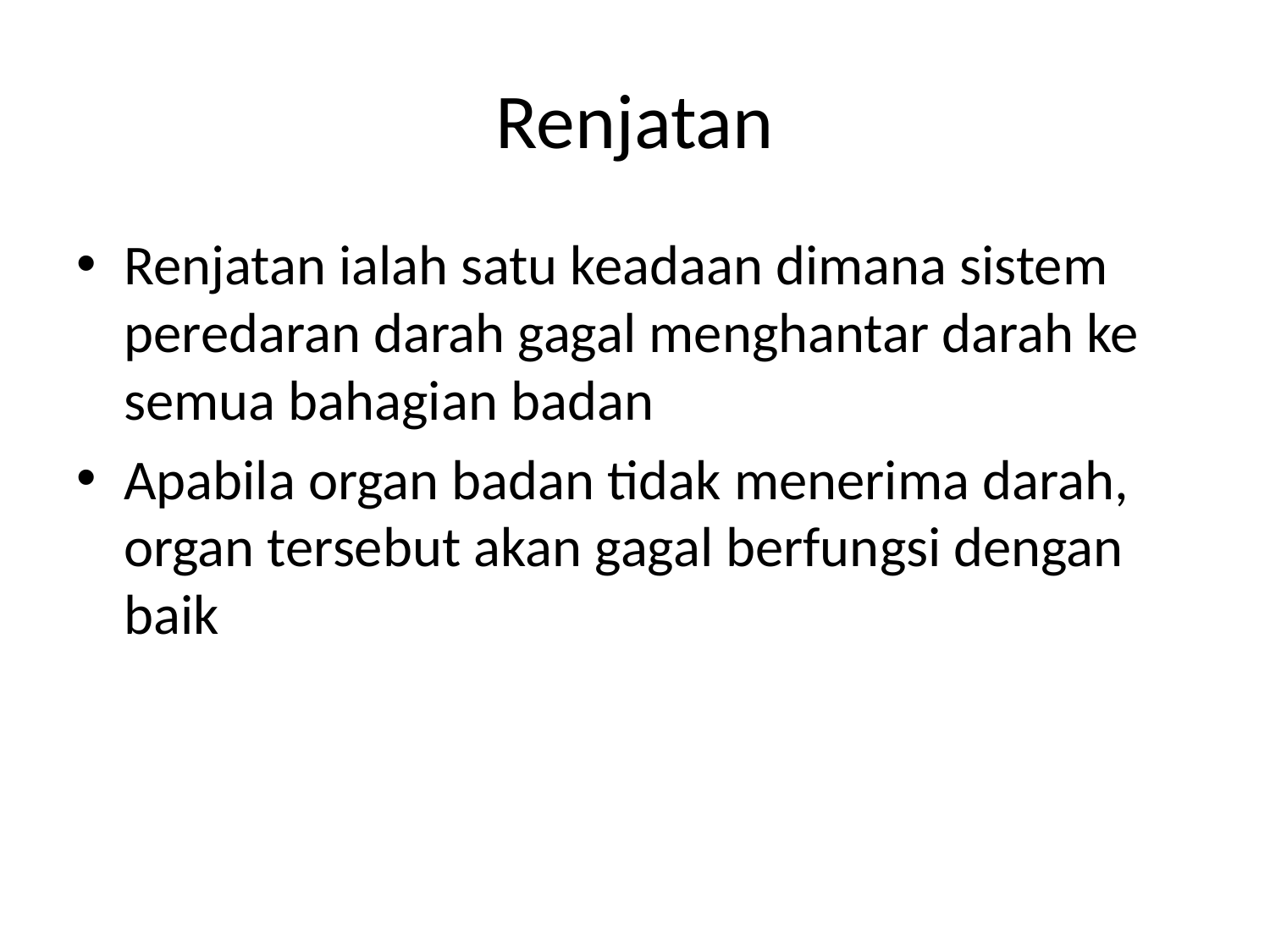

# Renjatan
Renjatan ialah satu keadaan dimana sistem peredaran darah gagal menghantar darah ke semua bahagian badan
Apabila organ badan tidak menerima darah, organ tersebut akan gagal berfungsi dengan baik